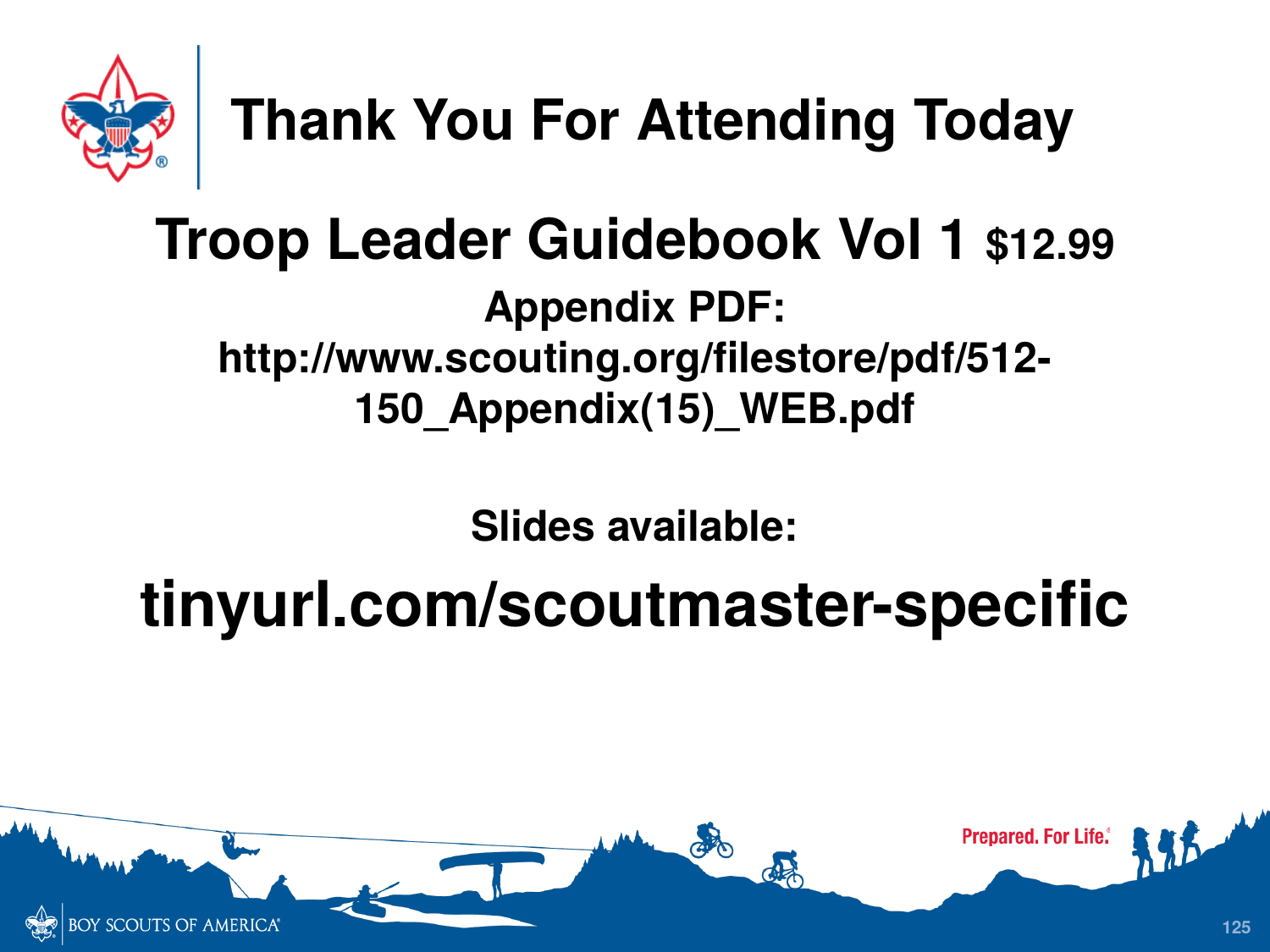

# Thank You For Attending Today
Troop Leader Guidebook Vol 1 $12.99
Appendix PDF: http://www.scouting.org/filestore/pdf/512-150_Appendix(15)_WEB.pdf

Slides available:
tinyurl.com/scoutmaster-specific

125